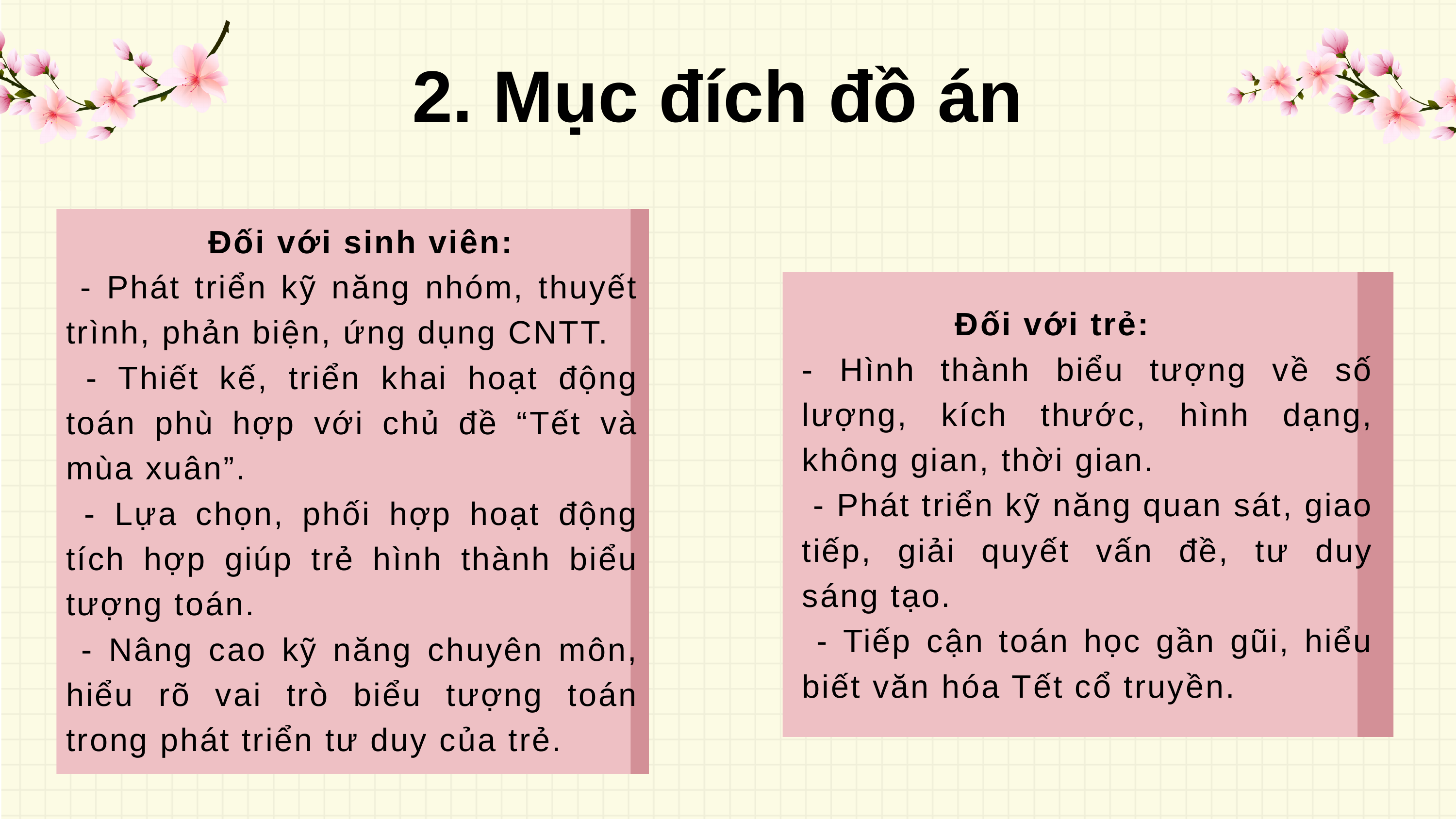

2. Mục đích đồ án

             Đối với sinh viên:
 - Phát triển kỹ năng nhóm, thuyết trình, phản biện, ứng dụng CNTT.
 - Thiết kế, triển khai hoạt động toán phù hợp với chủ đề “Tết và mùa xuân”.
 - Lựa chọn, phối hợp hoạt động tích hợp giúp trẻ hình thành biểu tượng toán.
 - Nâng cao kỹ năng chuyên môn, hiểu rõ vai trò biểu tượng toán trong phát triển tư duy của trẻ.

              Đối với trẻ:
- Hình thành biểu tượng về số lượng, kích thước, hình dạng, không gian, thời gian.
 - Phát triển kỹ năng quan sát, giao tiếp, giải quyết vấn đề, tư duy sáng tạo.
 - Tiếp cận toán học gần gũi, hiểu biết văn hóa Tết cổ truyền.